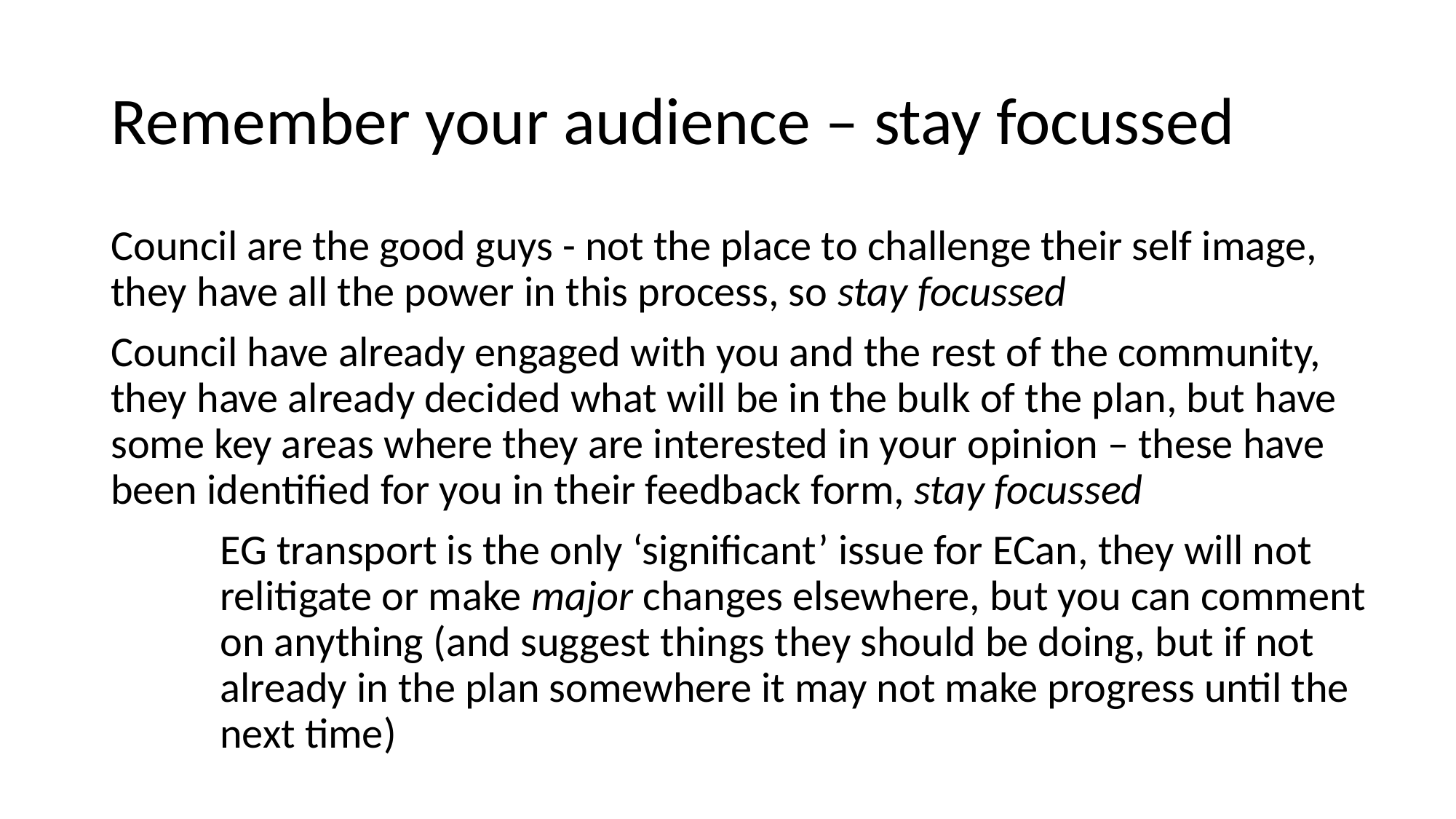

# Remember your audience – stay focussed
Council are the good guys - not the place to challenge their self image, they have all the power in this process, so stay focussed
Council have already engaged with you and the rest of the community, they have already decided what will be in the bulk of the plan, but have some key areas where they are interested in your opinion – these have been identified for you in their feedback form, stay focussed
 	EG transport is the only ‘significant’ issue for ECan, they will not 	relitigate or make major changes elsewhere, but you can comment 	on anything (and suggest things they should be doing, but if not 	already in the plan somewhere it may not make progress until the 	next time)